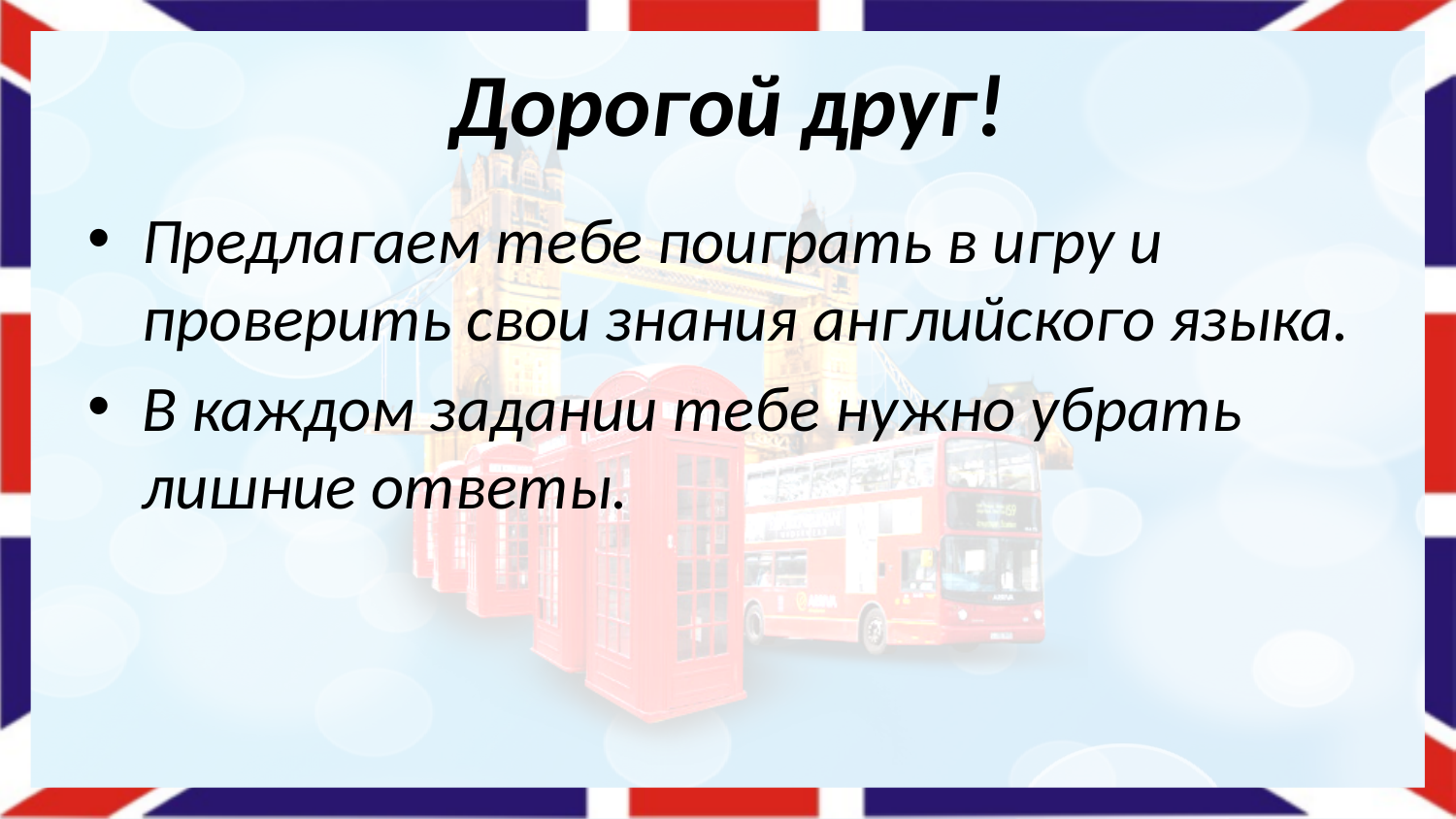

# Дорогой друг!
Предлагаем тебе поиграть в игру и проверить свои знания английского языка.
В каждом задании тебе нужно убрать лишние ответы.